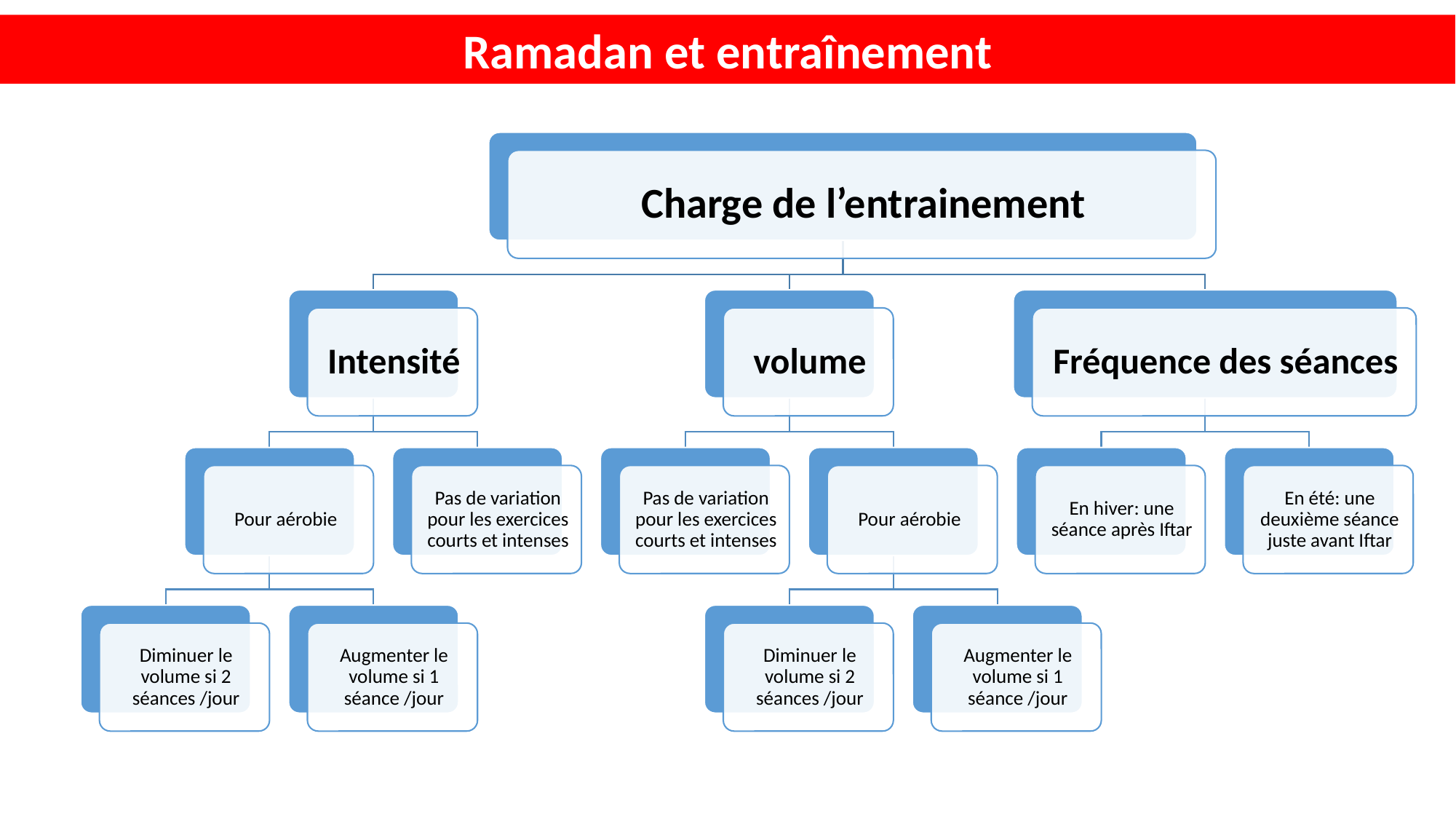

Ramadan et entraînement
Charge de l’entrainement
Intensité
Pour aérobie
Diminuer le volume si 2 séances /jour
Augmenter le volume si 1 séance /jour
Pas de variation pour les exercices courts et intenses
volume
Pas de variation pour les exercices courts et intenses
Pour aérobie
Diminuer le volume si 2 séances /jour
Augmenter le volume si 1 séance /jour
Fréquence des séances
En hiver: une séance après Iftar
En été: une deuxième séance juste avant Iftar